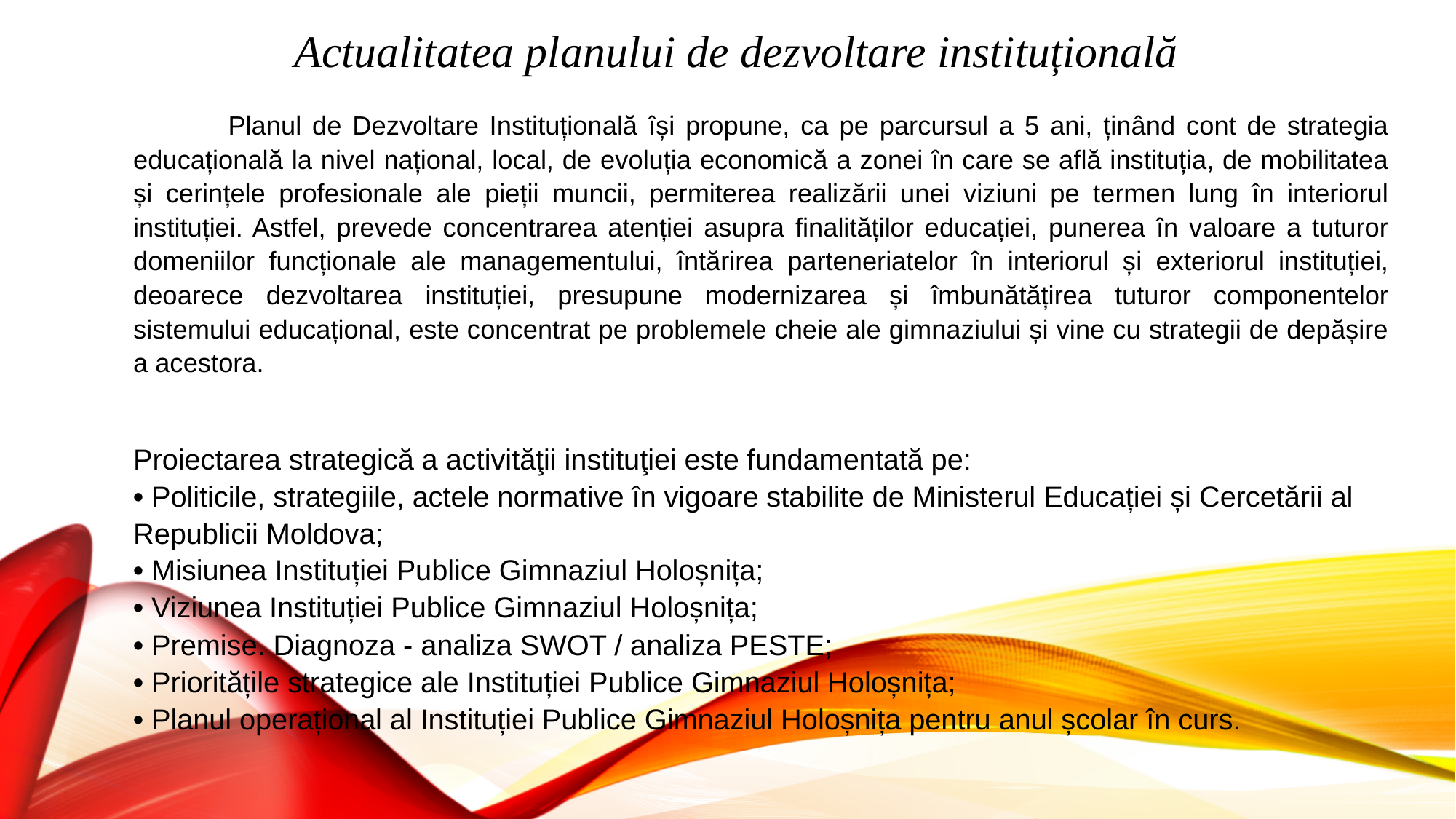

# Actualitatea planului de dezvoltare instituțională
	Planul de Dezvoltare Instituțională își propune, ca pe parcursul a 5 ani, ținând cont de strategia educațională la nivel național, local, de evoluția economică a zonei în care se află instituția, de mobilitatea și cerințele profesionale ale pieții muncii, permiterea realizării unei viziuni pe termen lung în interiorul instituției. Astfel, prevede concentrarea atenției asupra finalităților educației, punerea în valoare a tuturor domeniilor funcționale ale managementului, întărirea parteneriatelor în interiorul și exteriorul instituției, deoarece dezvoltarea instituției, presupune modernizarea și îmbunătățirea tuturor componentelor sistemului educațional, este concentrat pe problemele cheie ale gimnaziului și vine cu strategii de depășire a acestora.

Proiectarea strategică a activităţii instituţiei este fundamentată pe:
• Politicile, strategiile, actele normative în vigoare stabilite de Ministerul Educației și Cercetării al Republicii Moldova;
• Misiunea Instituției Publice Gimnaziul Holoșnița;
• Viziunea Instituției Publice Gimnaziul Holoșnița;
• Premise. Diagnoza - analiza SWOT / analiza PESTE;
• Prioritățile strategice ale Instituției Publice Gimnaziul Holoșnița;
• Planul operațional al Instituției Publice Gimnaziul Holoșnița pentru anul școlar în curs.